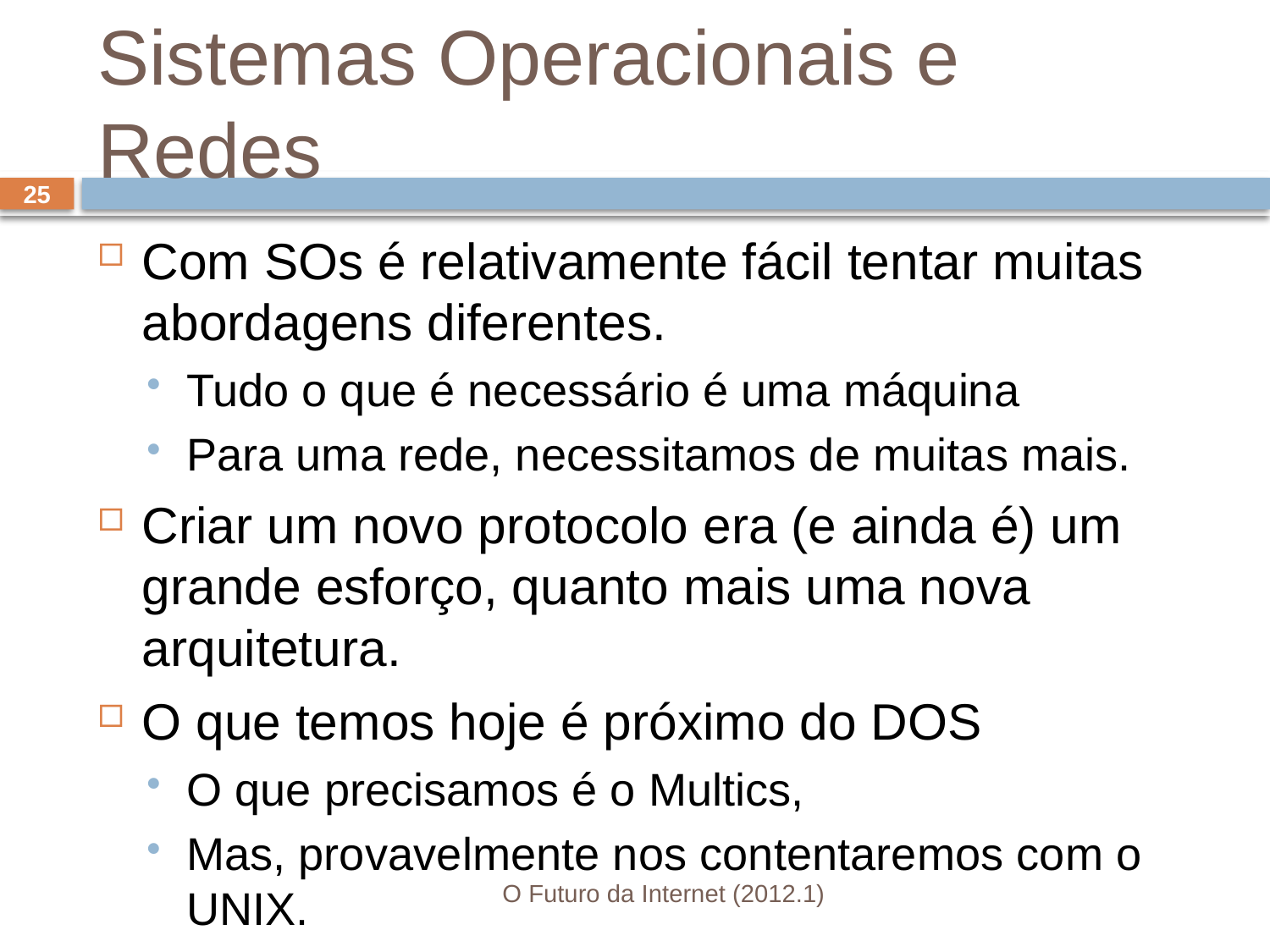

# Sistemas Operacionais e Redes
25
Com SOs é relativamente fácil tentar muitas abordagens diferentes.
Tudo o que é necessário é uma máquina
Para uma rede, necessitamos de muitas mais.
Criar um novo protocolo era (e ainda é) um grande esforço, quanto mais uma nova arquitetura.
O que temos hoje é próximo do DOS
O que precisamos é o Multics,
Mas, provavelmente nos contentaremos com o UNIX.
O Futuro da Internet (2012.1)